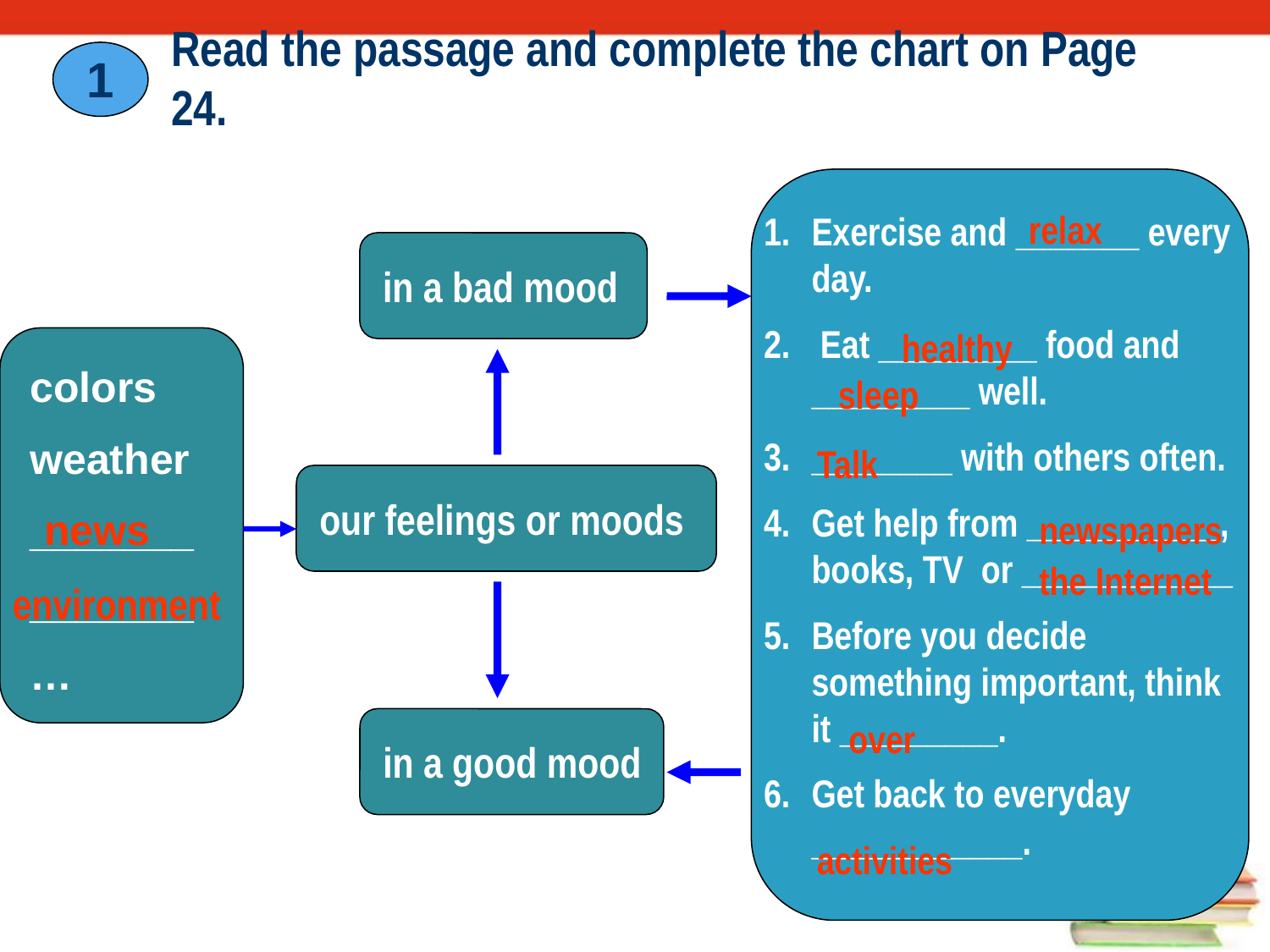

1
# Read the passage and complete the chart on Page 24.

Exercise and _______ every day.
 Eat _________ food and _________ well.
________ with others often.
Get help from ___________, books, TV  or ____________
Before you decide  something important, think it _________.
Get back to everyday ____________.

in a bad mood

colors
weather
_______
_______
…

our feelings or moods

in a good mood

relax
healthy
sleep
Talk
news
newspapers
the Internet
environment
over
activities